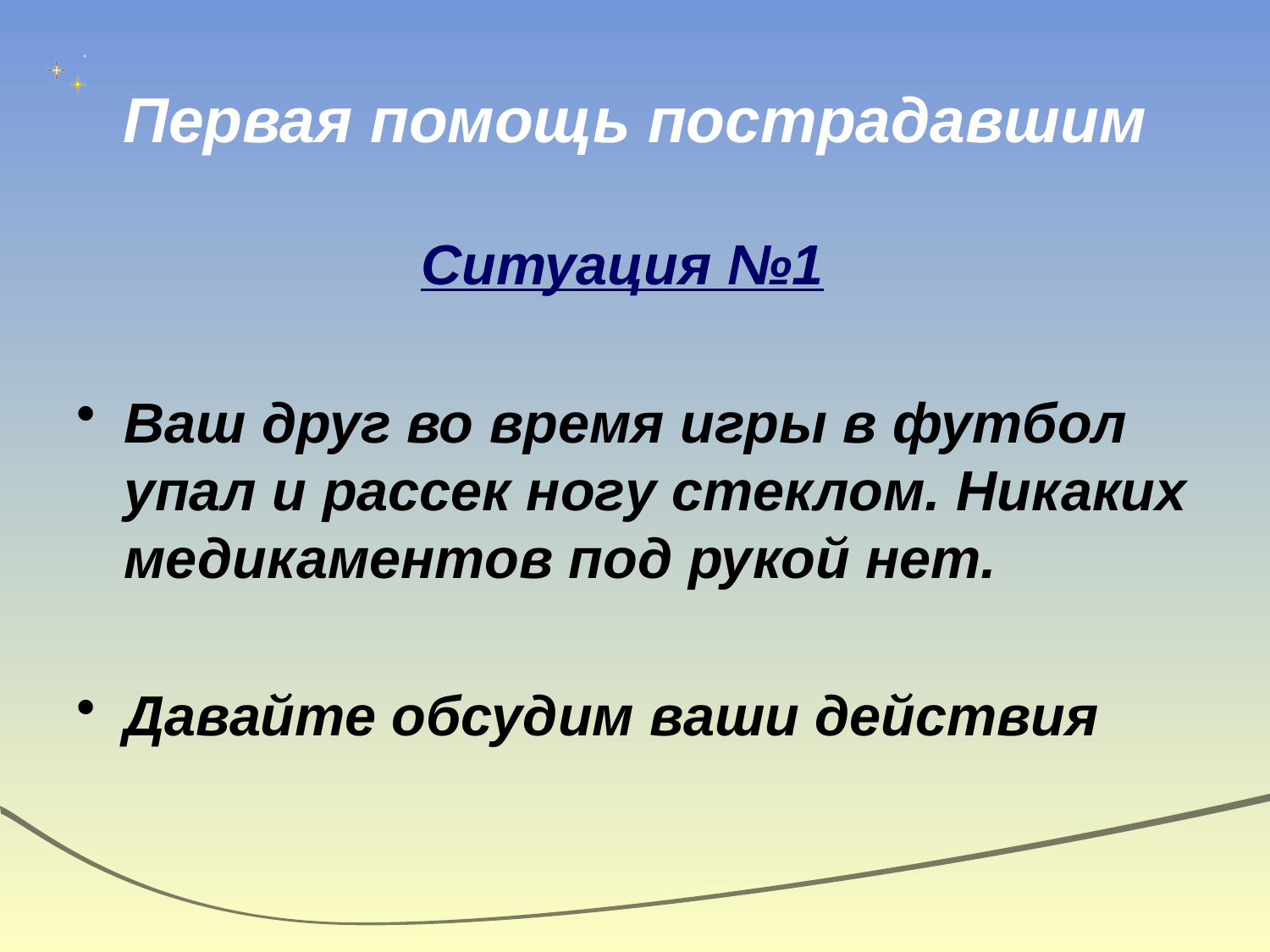

# Первая помощь пострадавшим
                      Ситуация №1

Ваш друг во время игры в футбол упал и рассек ногу стеклом. Никаких медикаментов под рукой нет.

Давайте обсудим ваши действия